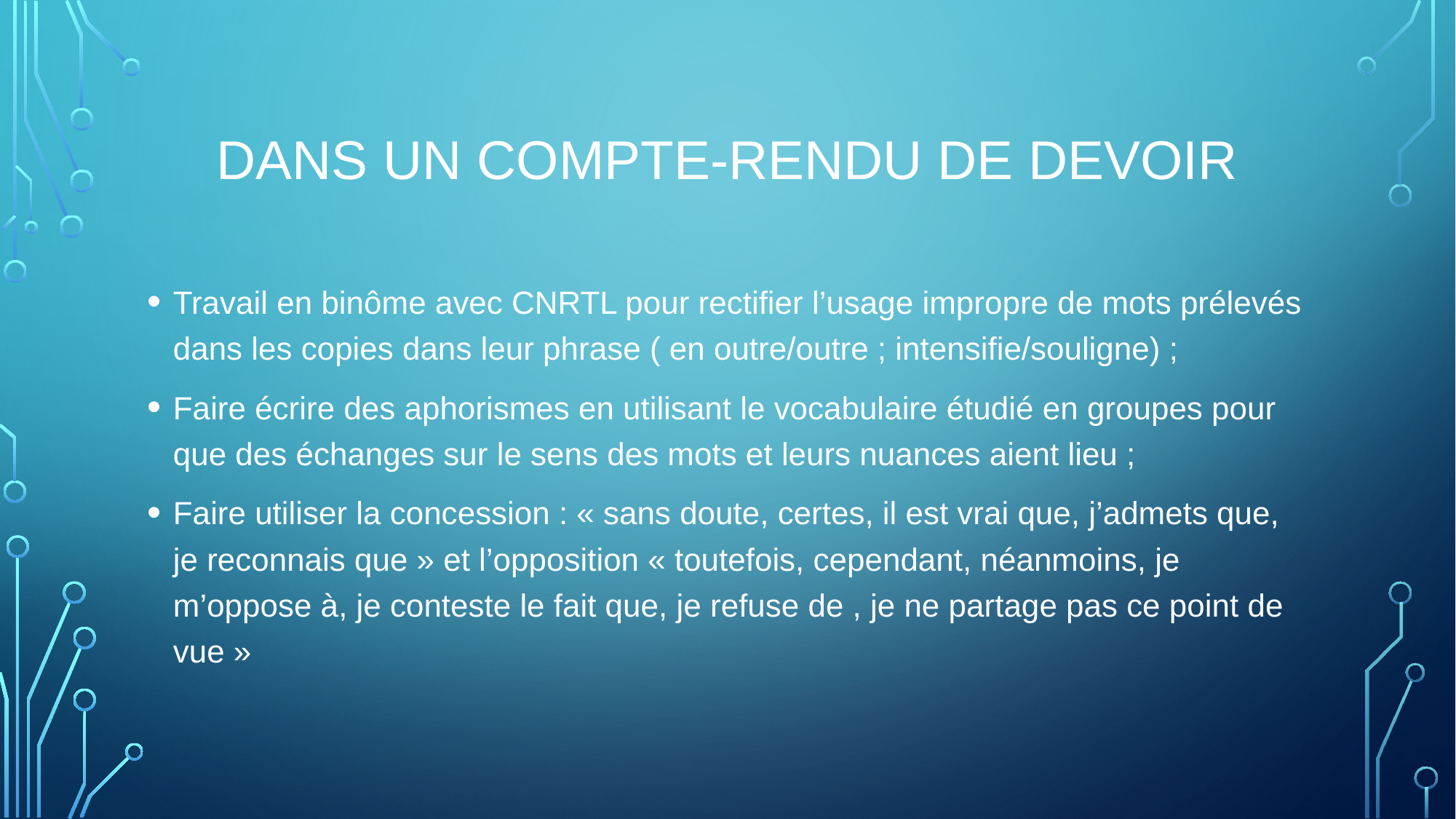

# DANS UN COMPTE-RENDU DE DEVOIR
Travail en binôme avec CNRTL pour rectifier l’usage impropre de mots prélevés dans les copies dans leur phrase ( en outre/outre ; intensifie/souligne) ;
Faire écrire des aphorismes en utilisant le vocabulaire étudié en groupes pour que des échanges sur le sens des mots et leurs nuances aient lieu ;
Faire utiliser la concession : « sans doute, certes, il est vrai que, j’admets que, je reconnais que » et l’opposition « toutefois, cependant, néanmoins, je m’oppose à, je conteste le fait que, je refuse de , je ne partage pas ce point de vue »